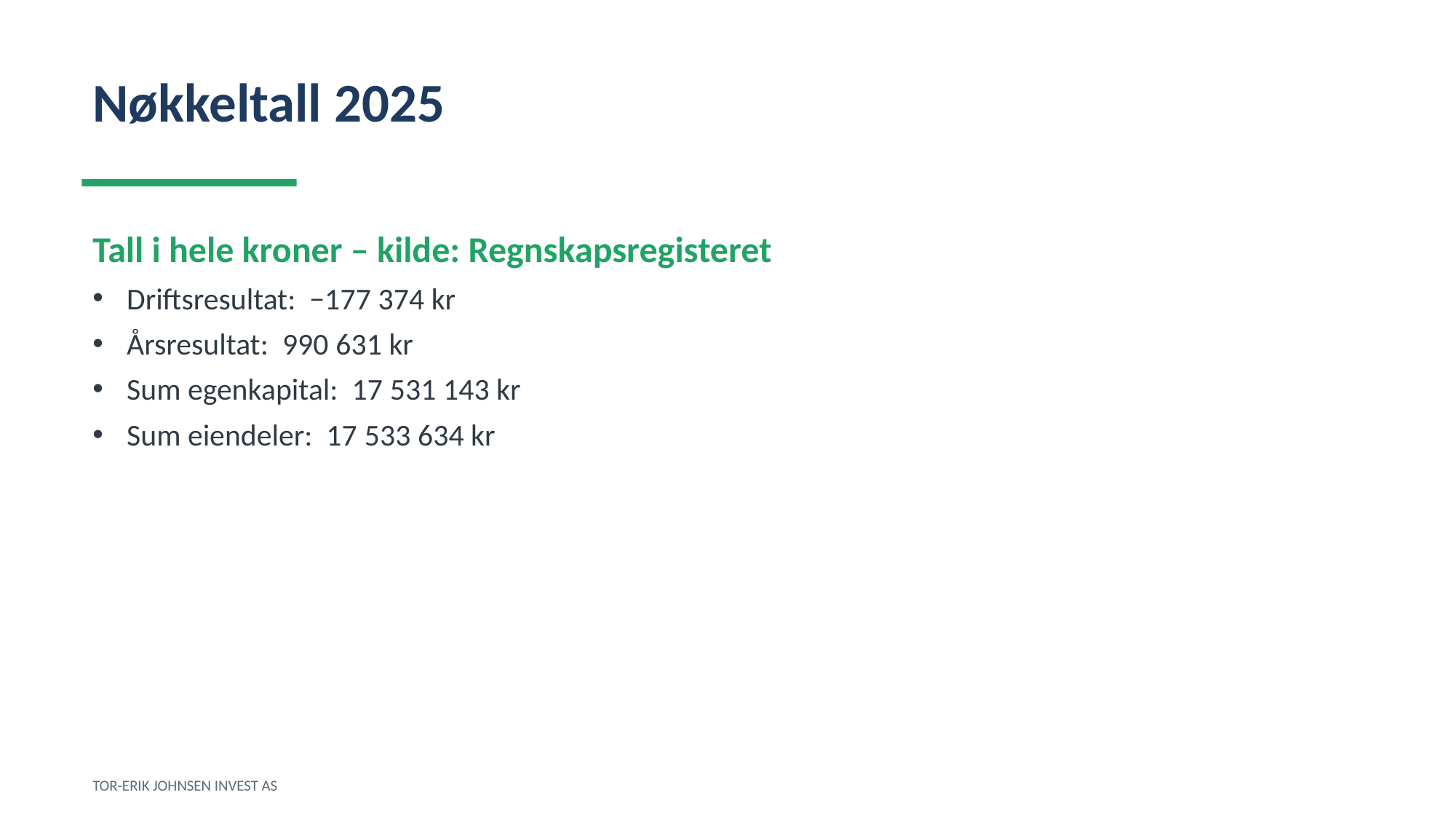

Nøkkeltall 2025

Tall i hele kroner – kilde: Regnskapsregisteret
Driftsresultat:  −177 374 kr
Årsresultat:  990 631 kr
Sum egenkapital:  17 531 143 kr
Sum eiendeler:  17 533 634 kr
TOR-ERIK JOHNSEN INVEST AS